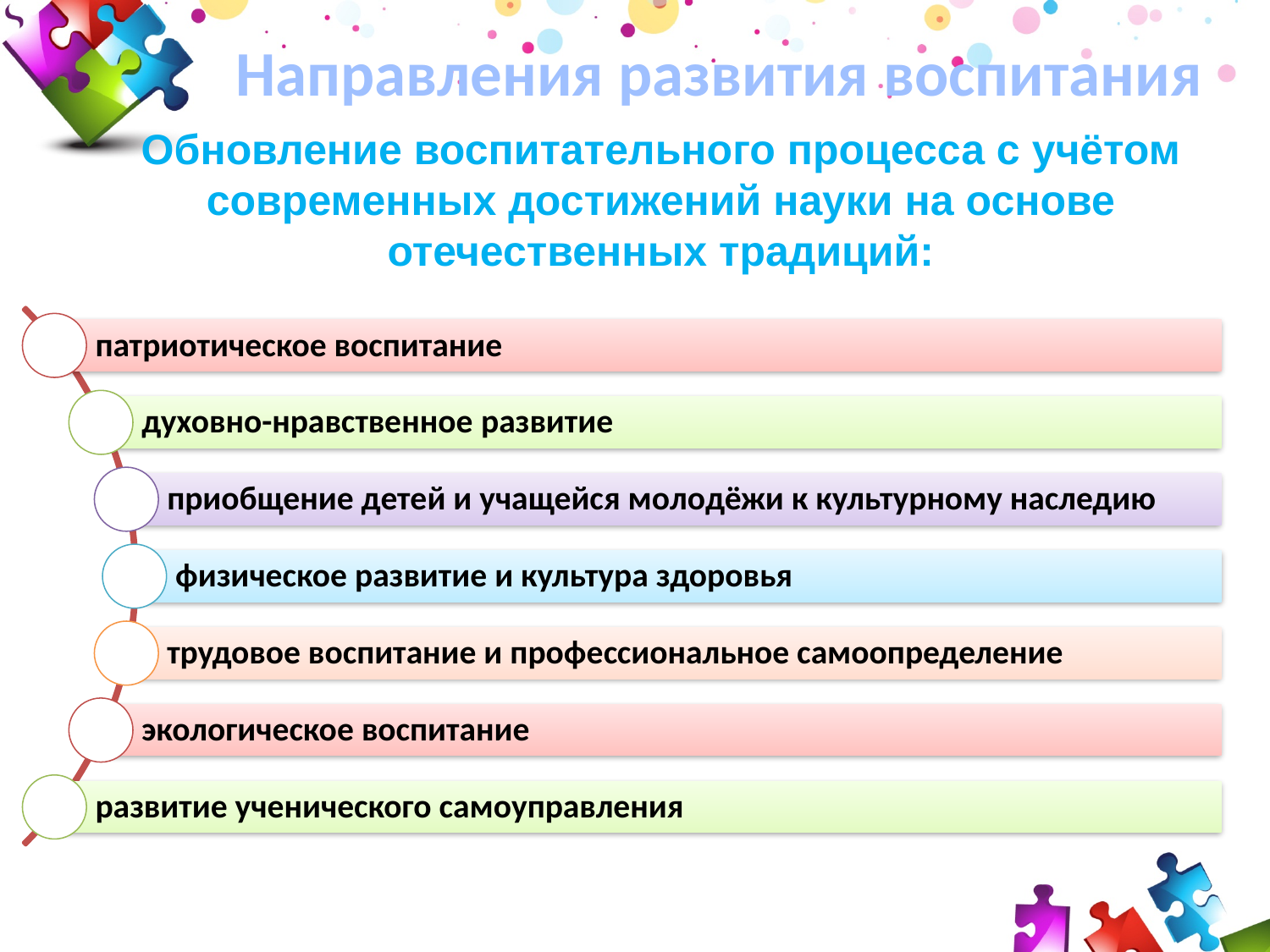

Направления развития воспитания
Обновление воспитательного процесса с учётом современных достижений науки на основе отечественных традиций:
патриотическое воспитание
духовно-нравственное развитие
приобщение детей и учащейся молодёжи к культурному наследию
физическое развитие и культура здоровья
трудовое воспитание и профессиональное самоопределение
экологическое воспитание
развитие ученического самоуправления